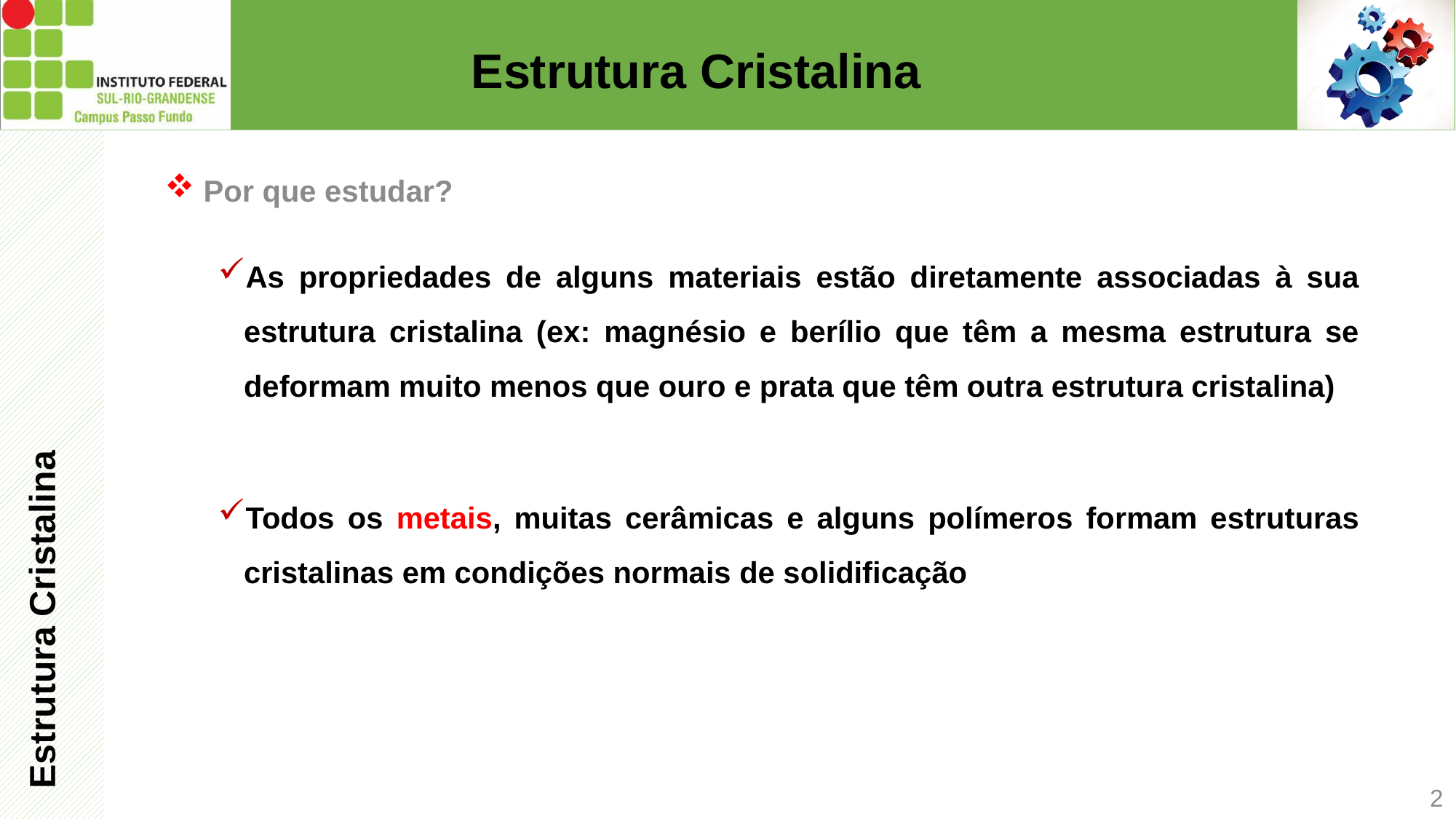

# Estrutura Cristalina
Por que estudar?
Estrutura Cristalina
As propriedades de alguns materiais estão diretamente associadas à sua estrutura cristalina (ex: magnésio e berílio que têm a mesma estrutura se deformam muito menos que ouro e prata que têm outra estrutura cristalina)
Todos os metais, muitas cerâmicas e alguns polímeros formam estruturas cristalinas em condições normais de solidificação
2